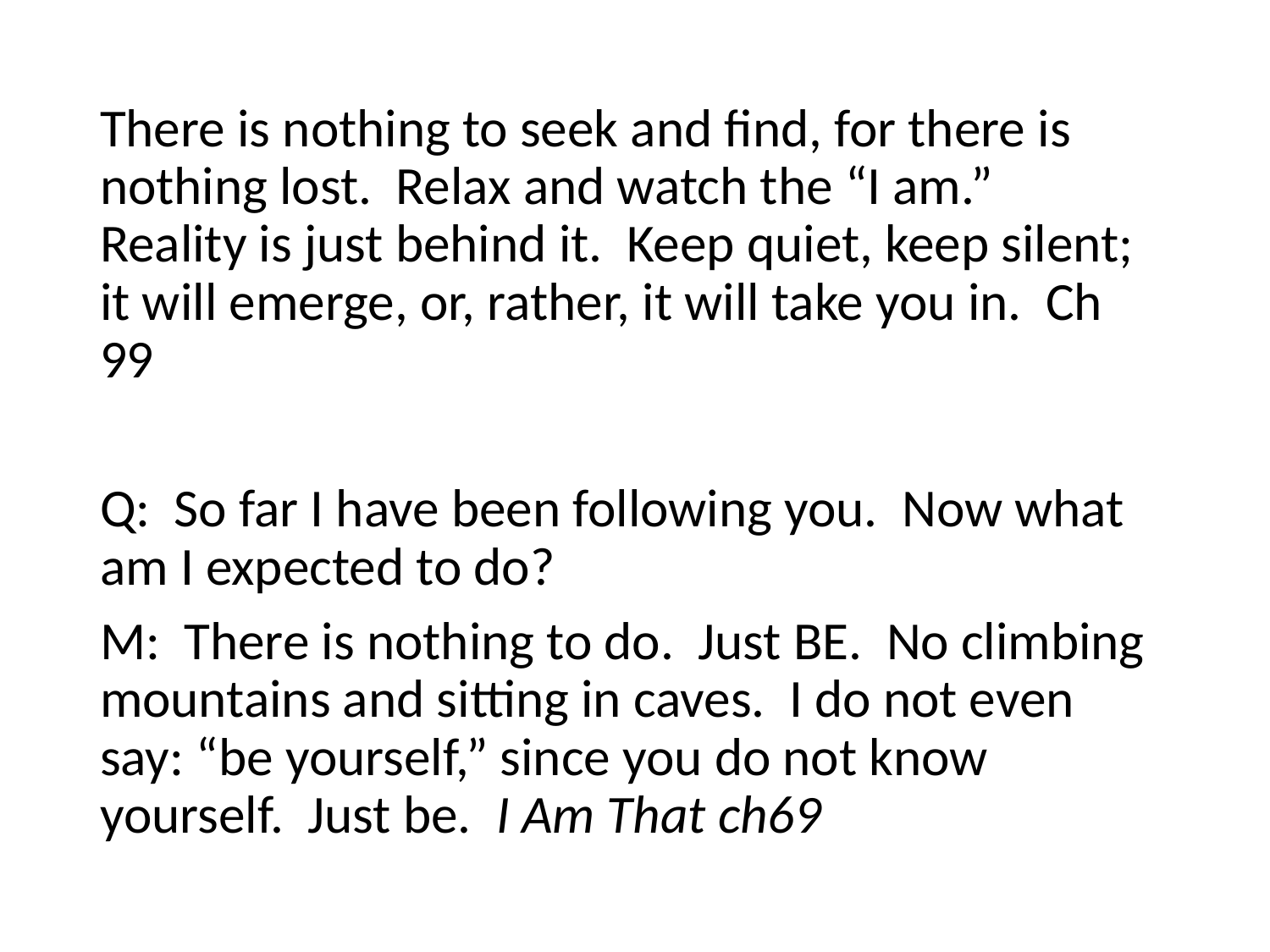

There is nothing to seek and find, for there is nothing lost.  Relax and watch the “I am.”   Reality is just behind it.  Keep quiet, keep silent; it will emerge, or, rather, it will take you in.  Ch 99

Q:  So far I have been following you.  Now what am I expected to do?
M:  There is nothing to do.  Just BE.  No climbing mountains and sitting in caves.  I do not even say: “be yourself,” since you do not know yourself.  Just be.  I Am That ch69